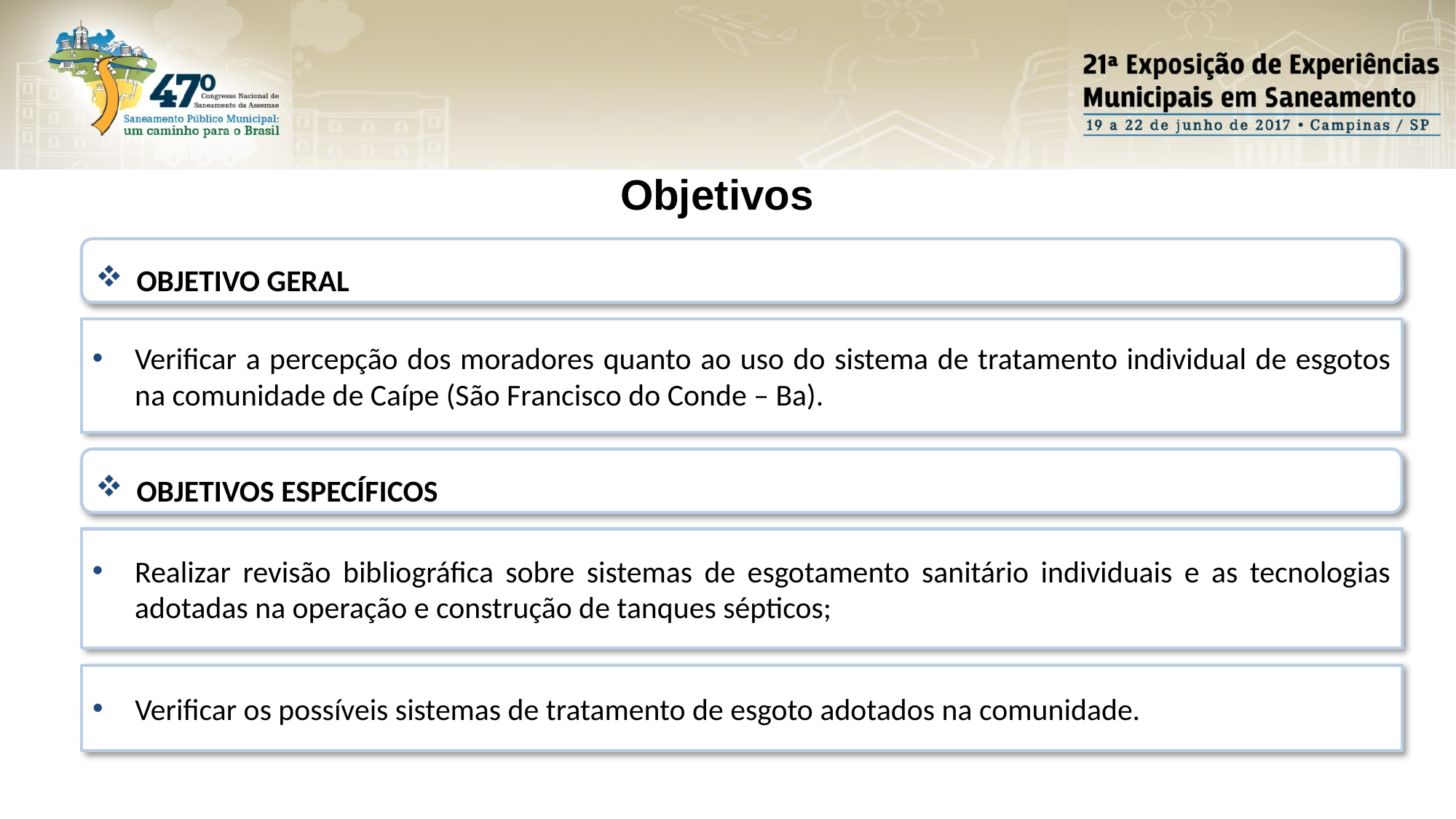

Objetivos
OBJETIVO GERAL
Verificar a percepção dos moradores quanto ao uso do sistema de tratamento individual de esgotos na comunidade de Caípe (São Francisco do Conde – Ba).
OBJETIVOS ESPECÍFICOS
Realizar revisão bibliográfica sobre sistemas de esgotamento sanitário individuais e as tecnologias adotadas na operação e construção de tanques sépticos;

Verificar os possíveis sistemas de tratamento de esgoto adotados na comunidade.